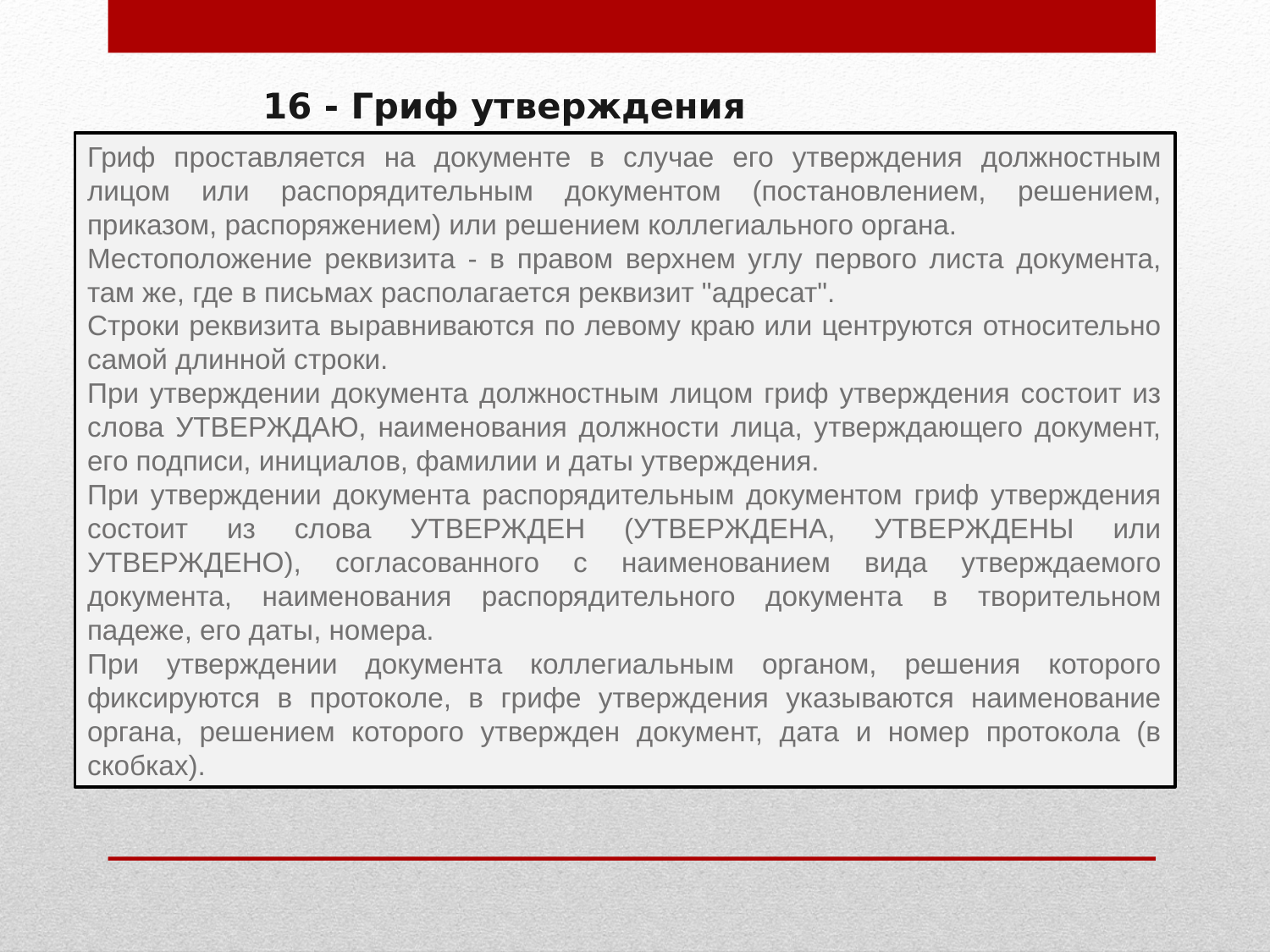

16 - Гриф утверждения
Гриф проставляется на документе в случае его утверждения должностным лицом или распорядительным документом (постановлением, решением, приказом, распоряжением) или решением коллегиального органа.
Местоположение реквизита - в правом верхнем углу первого листа документа, там же, где в письмах располагается реквизит "адресат".
Строки реквизита выравниваются по левому краю или центруются относительно самой длинной строки.
При утверждении документа должностным лицом гриф утверждения состоит из слова УТВЕРЖДАЮ, наименования должности лица, утверждающего документ, его подписи, инициалов, фамилии и даты утверждения.
При утверждении документа распорядительным документом гриф утверждения состоит из слова УТВЕРЖДЕН (УТВЕРЖДЕНА, УТВЕРЖДЕНЫ или УТВЕРЖДЕНО), согласованного с наименованием вида утверждаемого документа, наименования распорядительного документа в творительном падеже, его даты, номера.
При утверждении документа коллегиальным органом, решения которого фиксируются в протоколе, в грифе утверждения указываются наименование органа, решением которого утвержден документ, дата и номер протокола (в скобках).